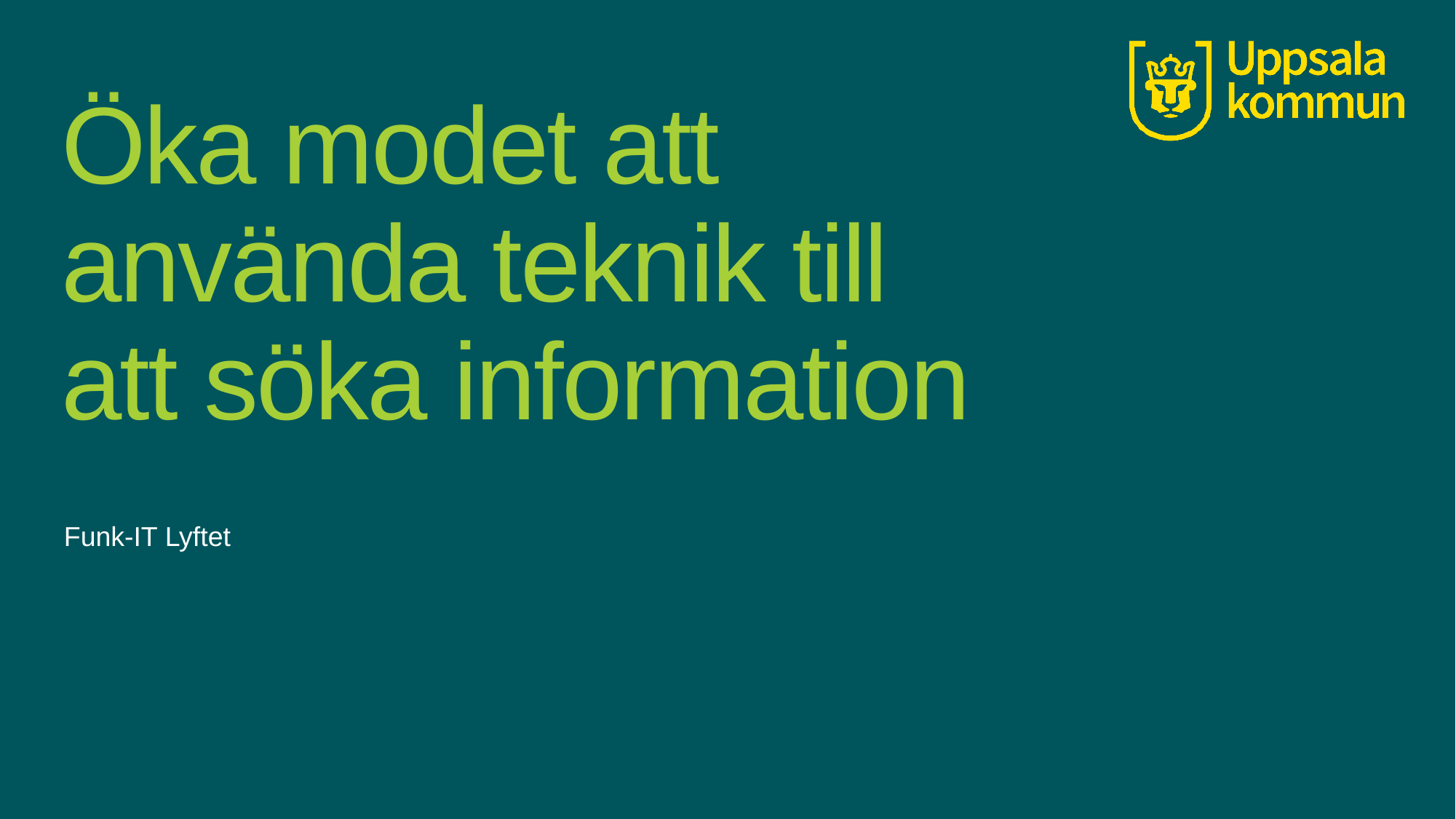

# Öka modet att använda teknik till att söka information
Funk-IT Lyftet